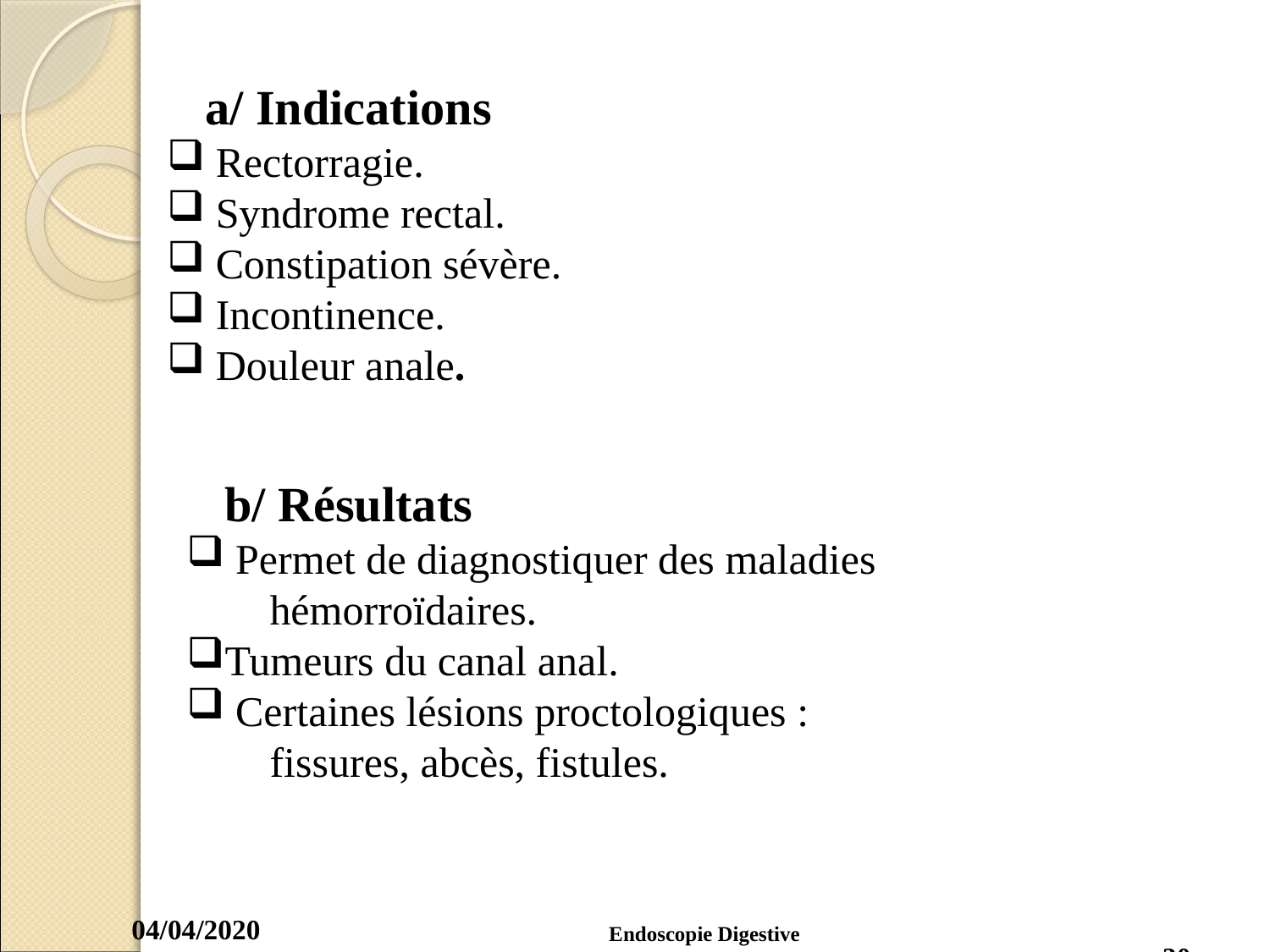

a/ Indications
 Rectorragie.
 Syndrome rectal.
 Constipation sévère.
 Incontinence.
 Douleur anale.

b/ Résultats
 Permet de diagnostiquer des maladies
     hémorroïdaires.
Tumeurs du canal anal.
 Certaines lésions proctologiques :
     fissures, abcès, fistules.

       30
Endoscopie Digestive
04/04/2020